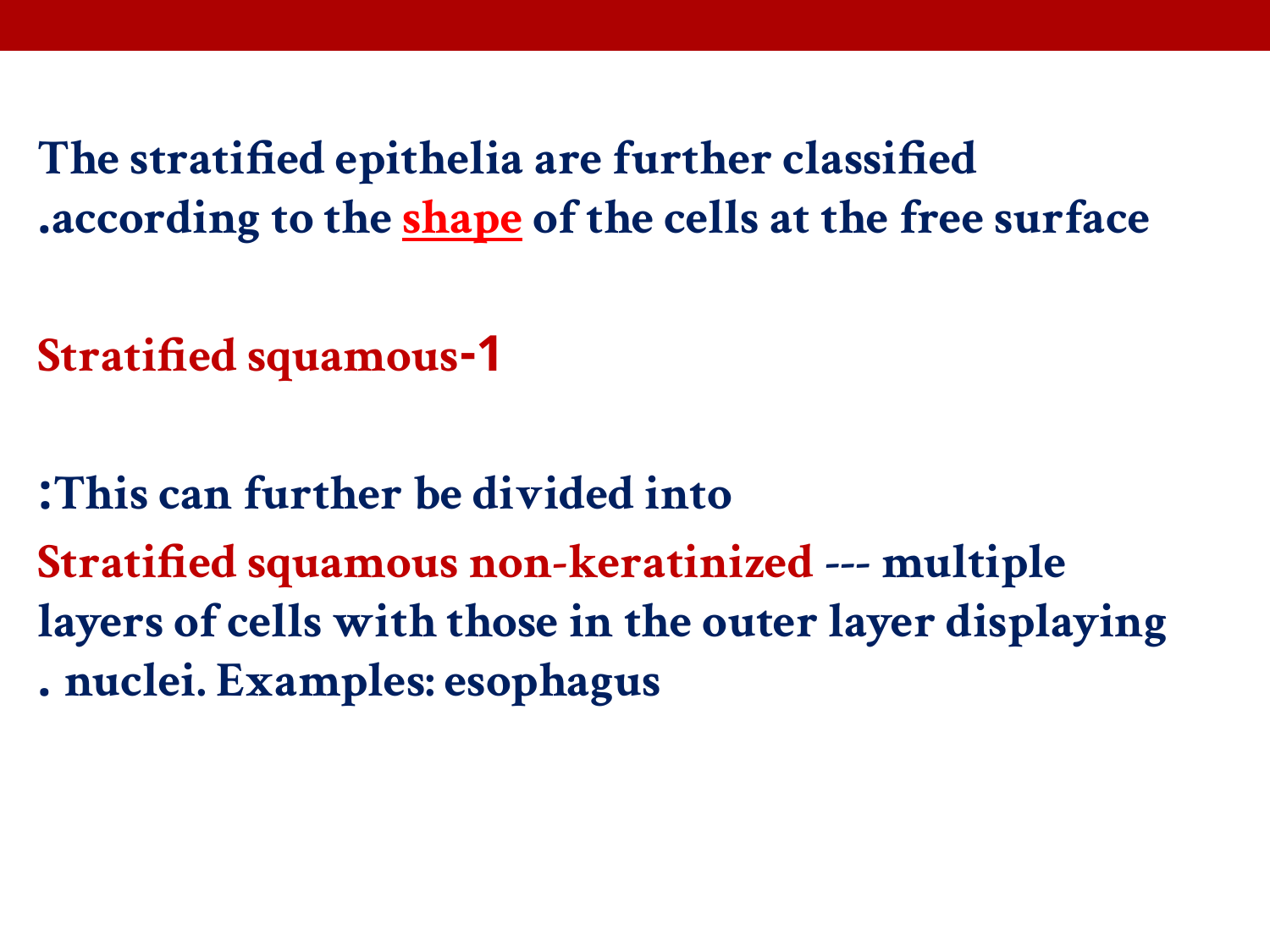

The stratified epithelia are further classified according to the shape of the cells at the free surface.

1-Stratified squamous

This can further be divided into:
Stratified squamous non-keratinized --- multiple layers of cells with those in the outer layer displaying nuclei. Examples: esophagus .